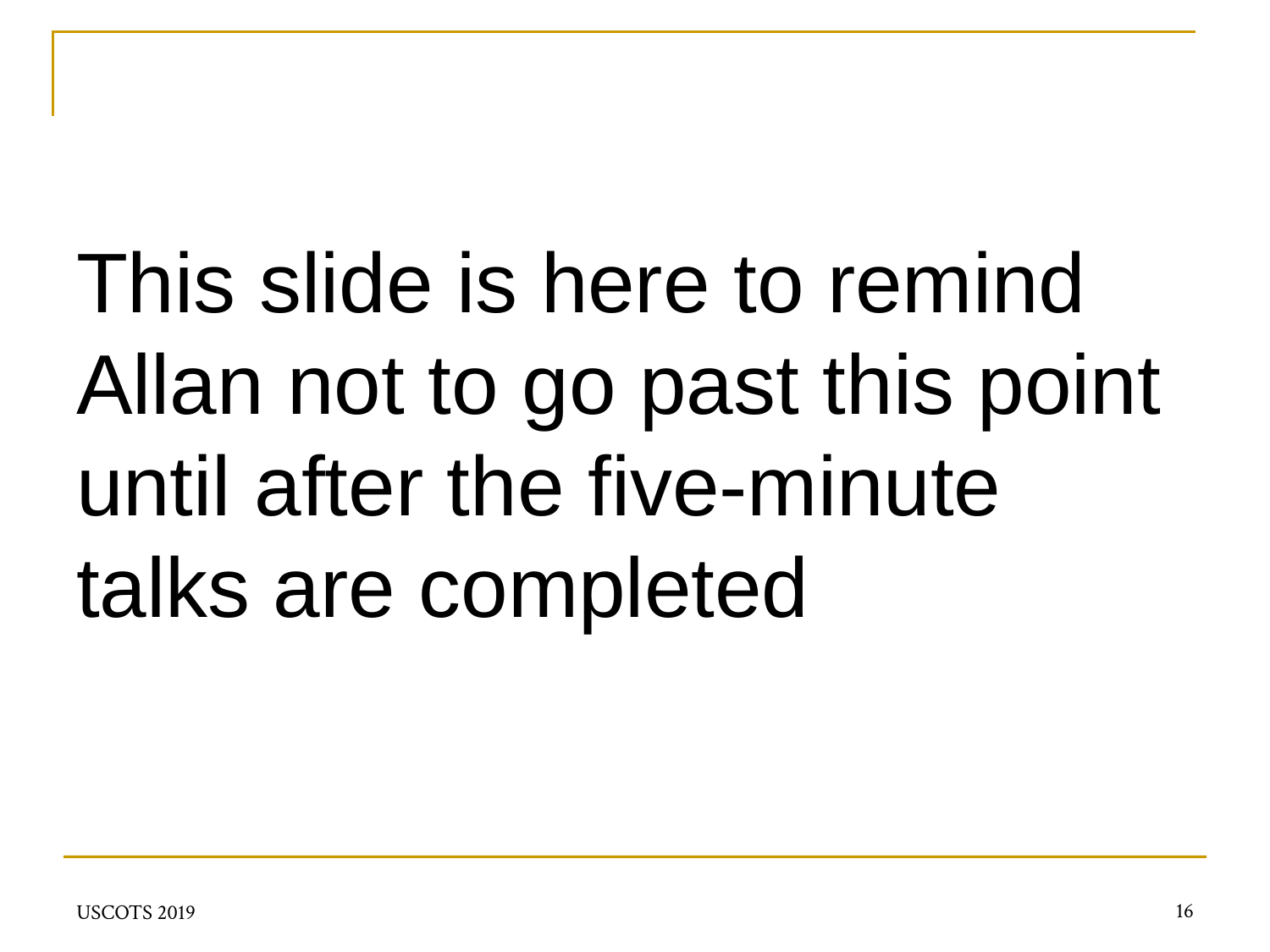

#
This slide is here to remind Allan not to go past this point until after the five-minute talks are completed
USCOTS 2019
16